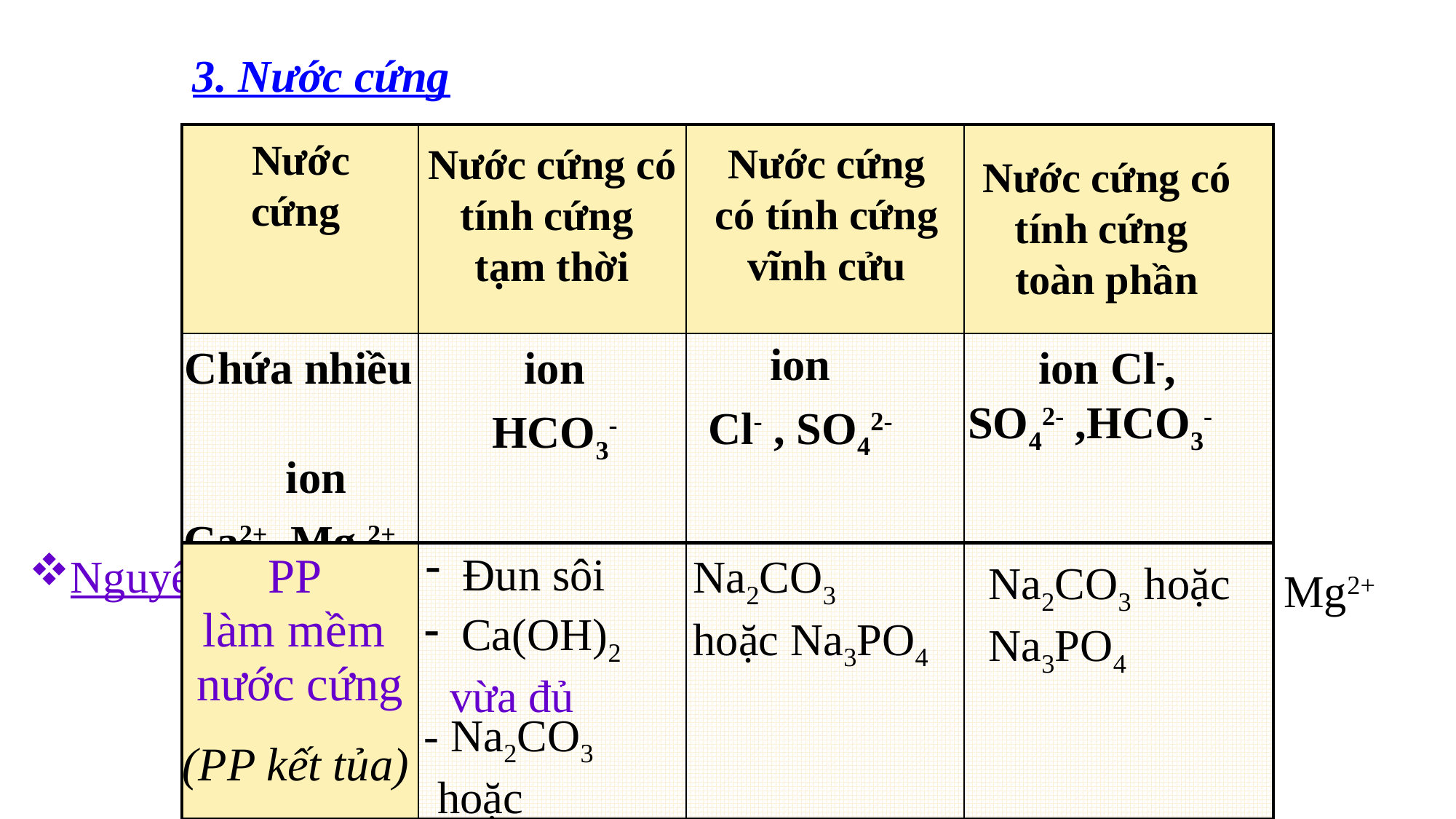

# 3. Nước cứng
|  |  |  |  |
| --- | --- | --- | --- |
|  |  |  |  |
Nước cứng có tính cứng vĩnh cửu
Nước cứng có tính cứng
tạm thời
 Nước cứng
Nước cứng có tính cứng
toàn phần
ion
Cl- , SO42-
Chứa nhiều                          ion
Ca2+, Mg 2+
ion
HCO3-
  ion Cl-, SO42- ,HCO3-
 Đun sôi
Nguyên tắc làm mềm nước cứng:
Na2CO3      hoặc Na3PO4
| PP làm mềm nước cứng |  |  |  |
| --- | --- | --- | --- |
Na2CO3  hoặc Na3PO4
 làm giảm nồng độ các ion Ca2+, Mg2+
 Ca(OH)2 vừa đủ
- Na2CO3              hoặc Na3PO4
(PP kết tủa)